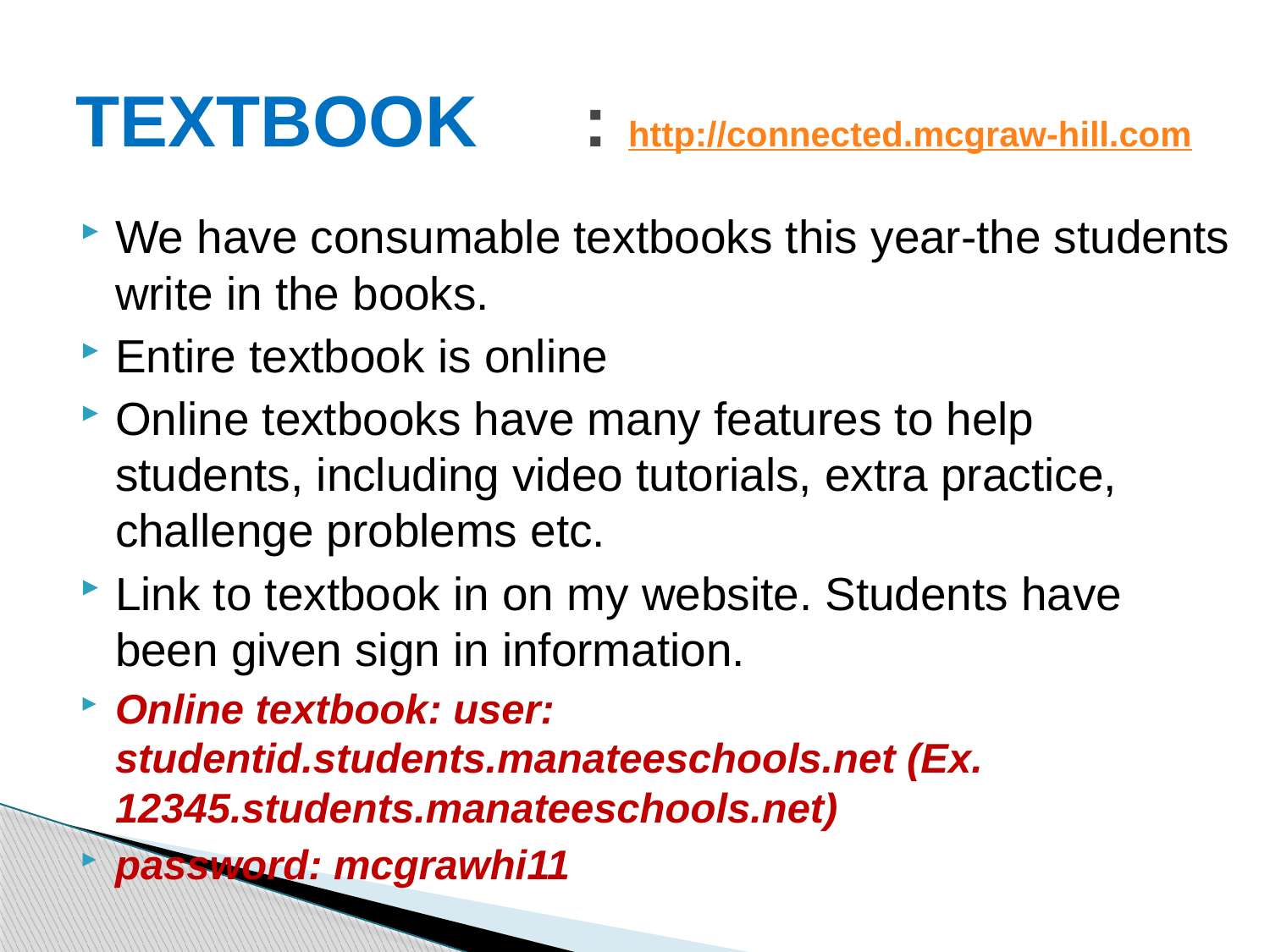

# TEXTBOOK	: http://connected.mcgraw-hill.com
We have consumable textbooks this year-the students write in the books.
Entire textbook is online
Online textbooks have many features to help students, including video tutorials, extra practice, challenge problems etc.
Link to textbook in on my website. Students have been given sign in information.
Online textbook: user: studentid.students.manateeschools.net (Ex. 12345.students.manateeschools.net)
password: mcgrawhi11